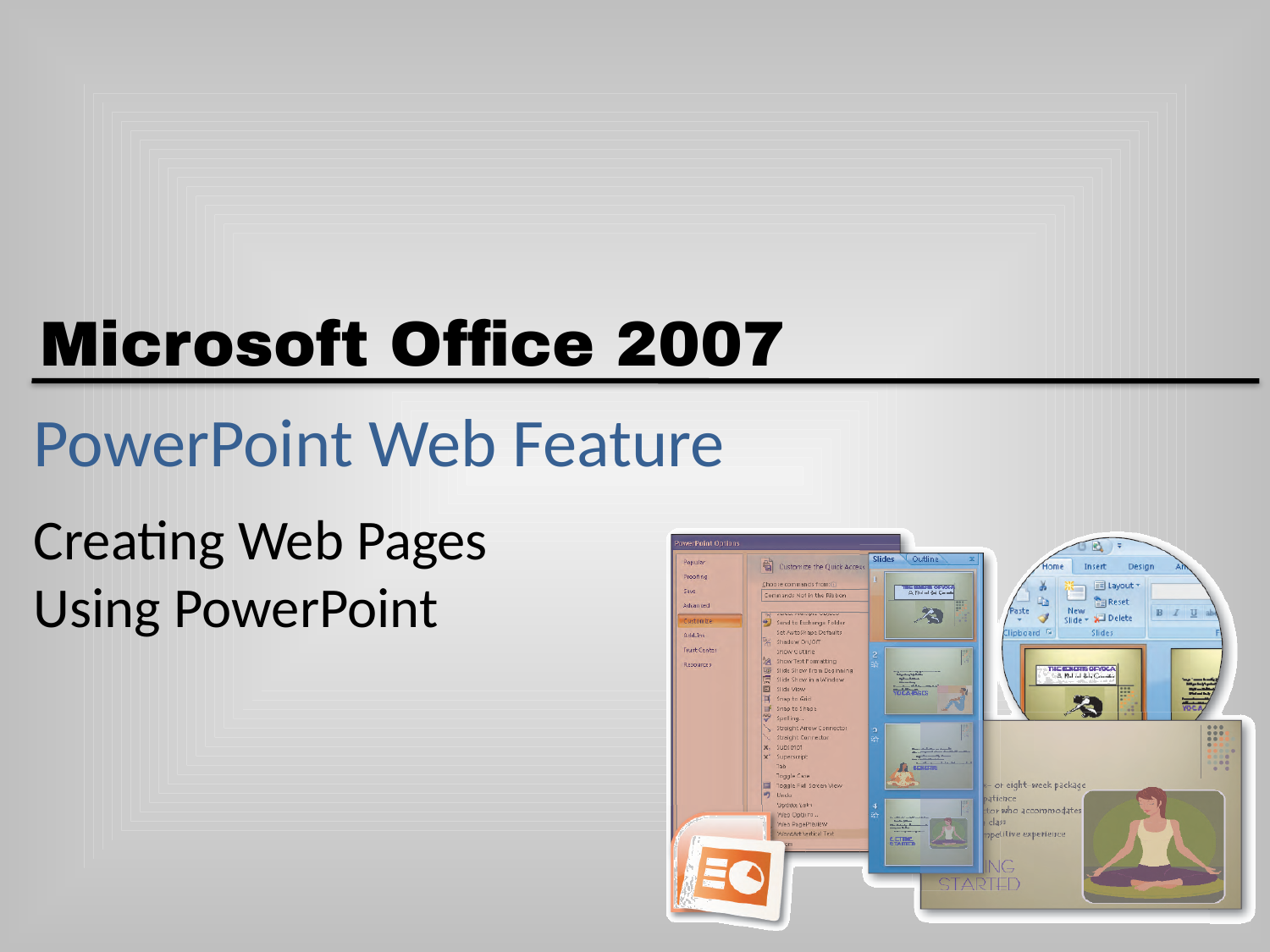

# PowerPoint Web Feature
Creating Web Pages
Using PowerPoint